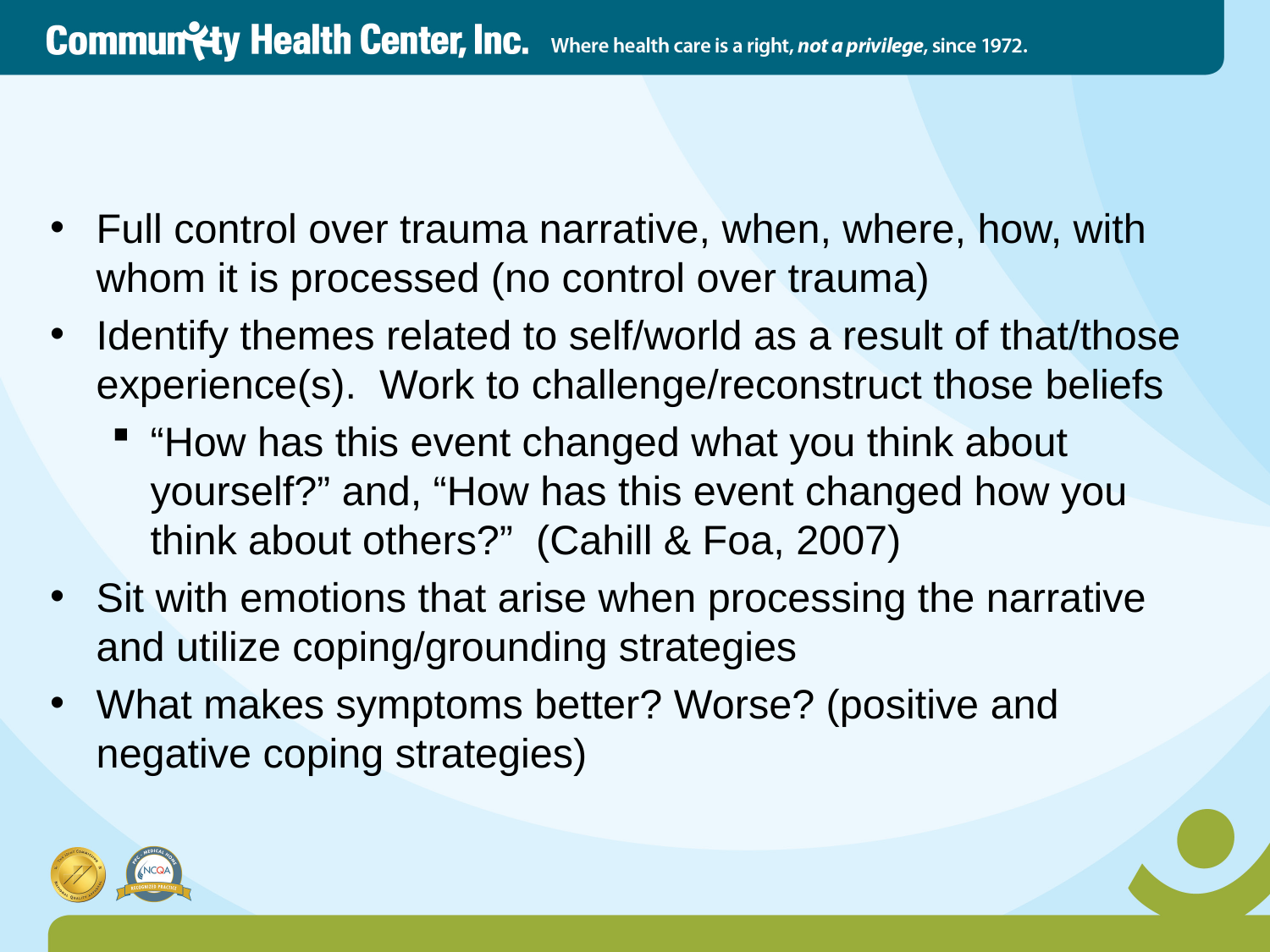

# Processing Trauma Narrative
Full control over trauma narrative, when, where, how, with whom it is processed (no control over trauma)
Identify themes related to self/world as a result of that/those experience(s).  Work to challenge/reconstruct those beliefs
“How has this event changed what you think about yourself?” and, “How has this event changed how you think about others?”  (Cahill & Foa, 2007)
Sit with emotions that arise when processing the narrative and utilize coping/grounding strategies
What makes symptoms better? Worse? (positive and negative coping strategies)